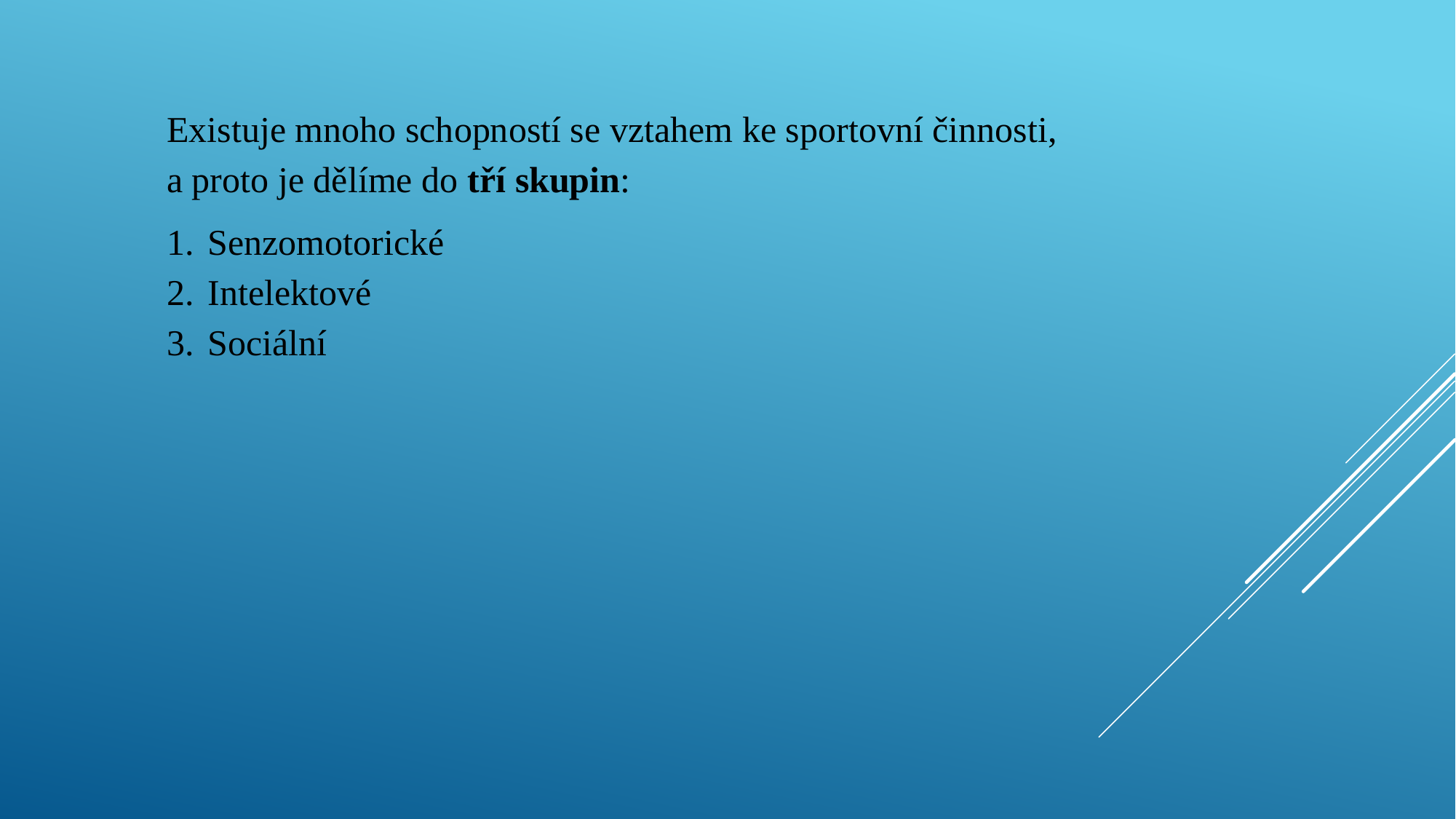

Existuje mnoho schopností se vztahem ke sportovní činnosti, a proto je dělíme do tří skupin:
Senzomotorické
Intelektové
Sociální